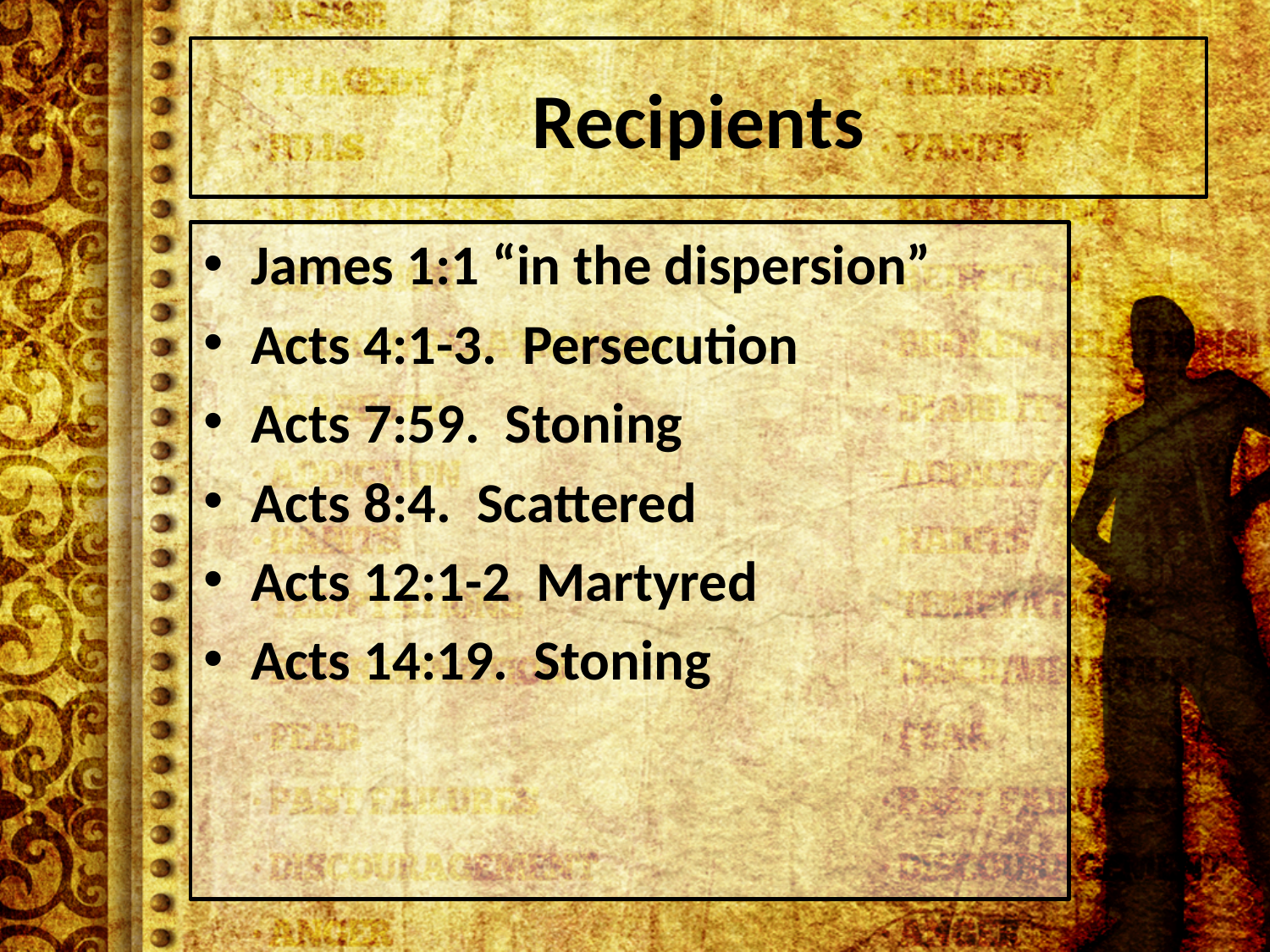

# Recipients
James 1:1 “in the dispersion”
Acts 4:1-3.  Persecution
Acts 7:59.  Stoning
Acts 8:4.  Scattered
Acts 12:1-2  Martyred
Acts 14:19.  Stoning